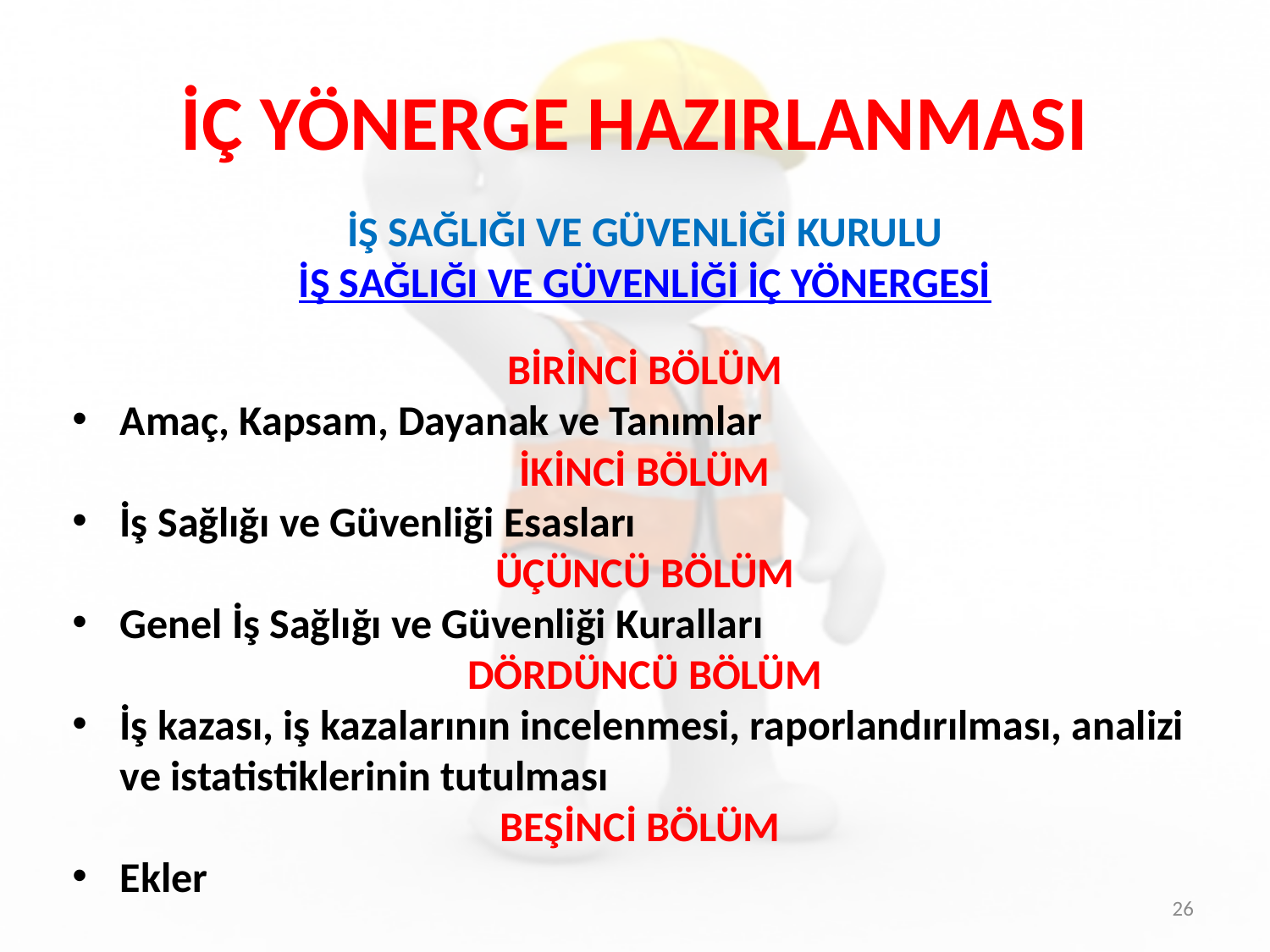

İÇ YÖNERGE HAZIRLANMASI
İŞ SAĞLIĞI VE GÜVENLİĞİ KURULU
İŞ SAĞLIĞI VE GÜVENLİĞİ İÇ YÖNERGESİ
BİRİNCİ BÖLÜM
Amaç, Kapsam, Dayanak ve Tanımlar
İKİNCİ BÖLÜM
İş Sağlığı ve Güvenliği Esasları
ÜÇÜNCÜ BÖLÜM
Genel İş Sağlığı ve Güvenliği Kuralları
DÖRDÜNCÜ BÖLÜM
İş kazası, iş kazalarının incelenmesi, raporlandırılması, analizi ve istatistiklerinin tutulması
BEŞİNCİ BÖLÜM
Ekler
26